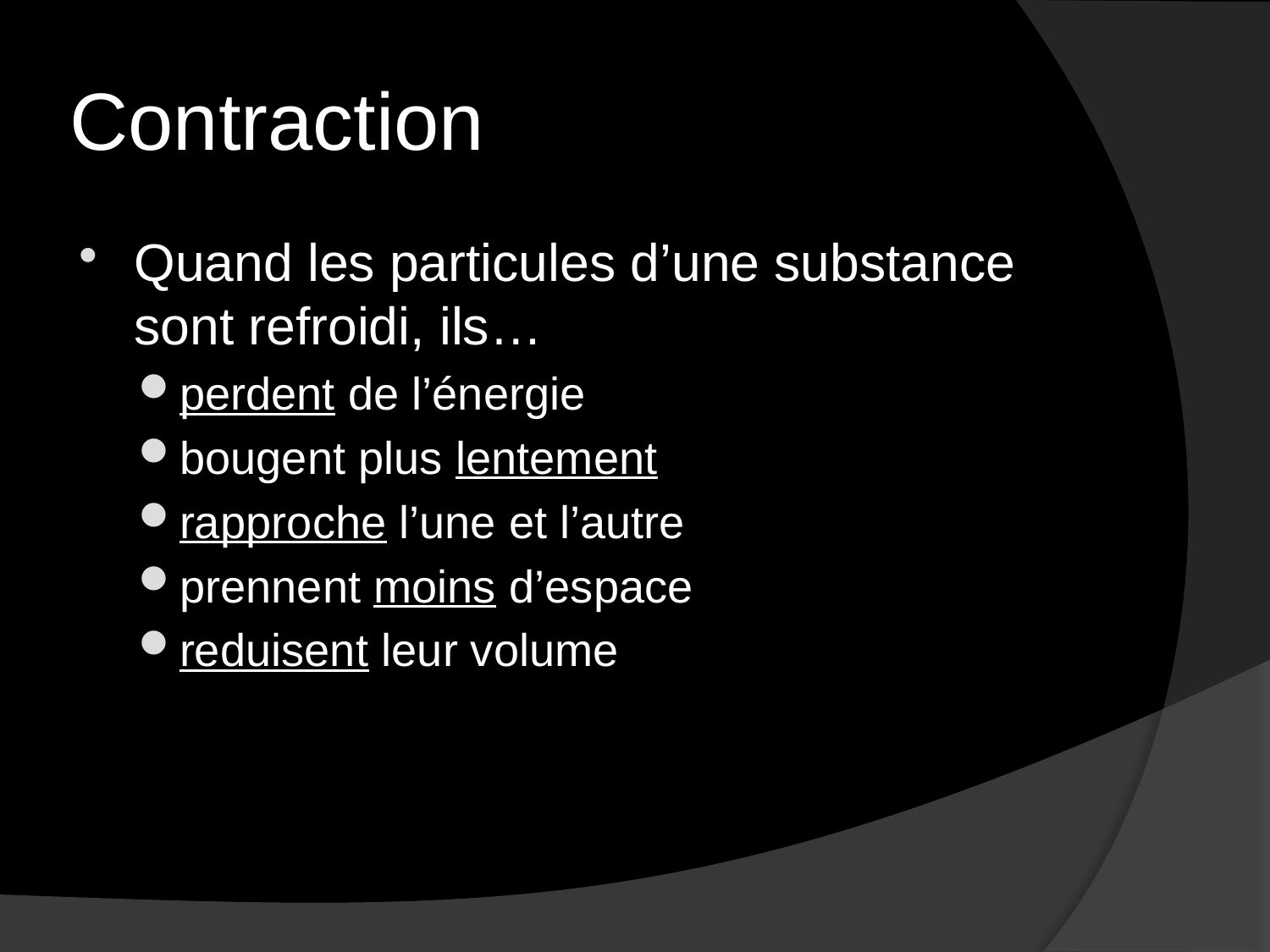

# Contraction
Quand les particules d’une substance sont refroidi, ils…
perdent de l’énergie
bougent plus lentement
rapproche l’une et l’autre
prennent moins d’espace
reduisent leur volume